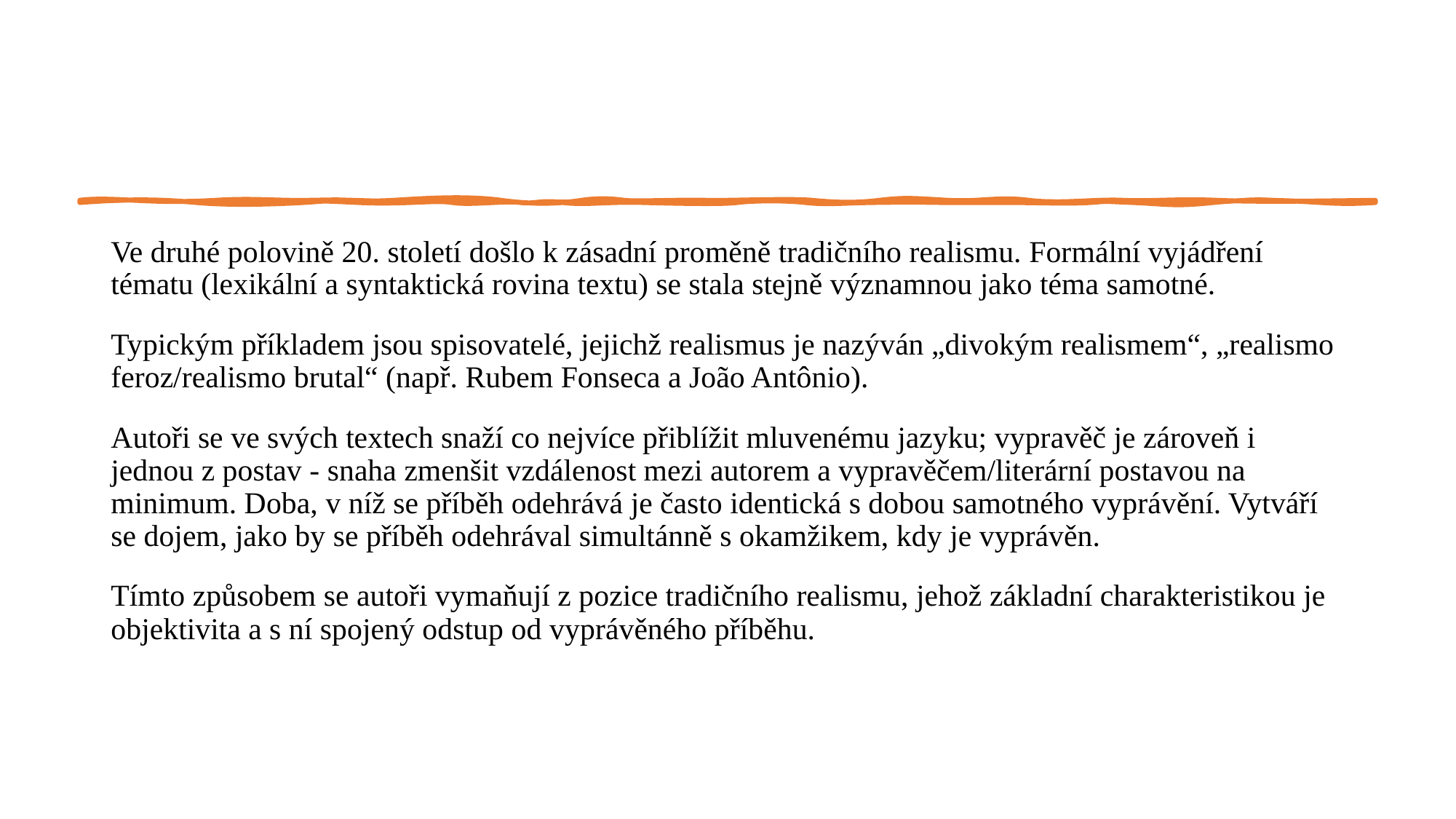

#

Ve druhé polovině 20. století došlo k zásadní proměně tradičního realismu. Formální vyjádření tématu (lexikální a syntaktická rovina textu) se stala stejně významnou jako téma samotné.
Typickým příkladem jsou spisovatelé, jejichž realismus je nazýván „divokým realismem“, „realismo feroz/realismo brutal“ (např. Rubem Fonseca a João Antônio).
Autoři se ve svých textech snaží co nejvíce přiblížit mluvenému jazyku; vypravěč je zároveň i jednou z postav - snaha zmenšit vzdálenost mezi autorem a vypravěčem/literární postavou na minimum. Doba, v níž se příběh odehrává je často identická s dobou samotného vyprávění. Vytváří se dojem, jako by se příběh odehrával simultánně s okamžikem, kdy je vyprávěn.
Tímto způsobem se autoři vymaňují z pozice tradičního realismu, jehož základní charakteristikou je objektivita a s ní spojený odstup od vyprávěného příběhu.